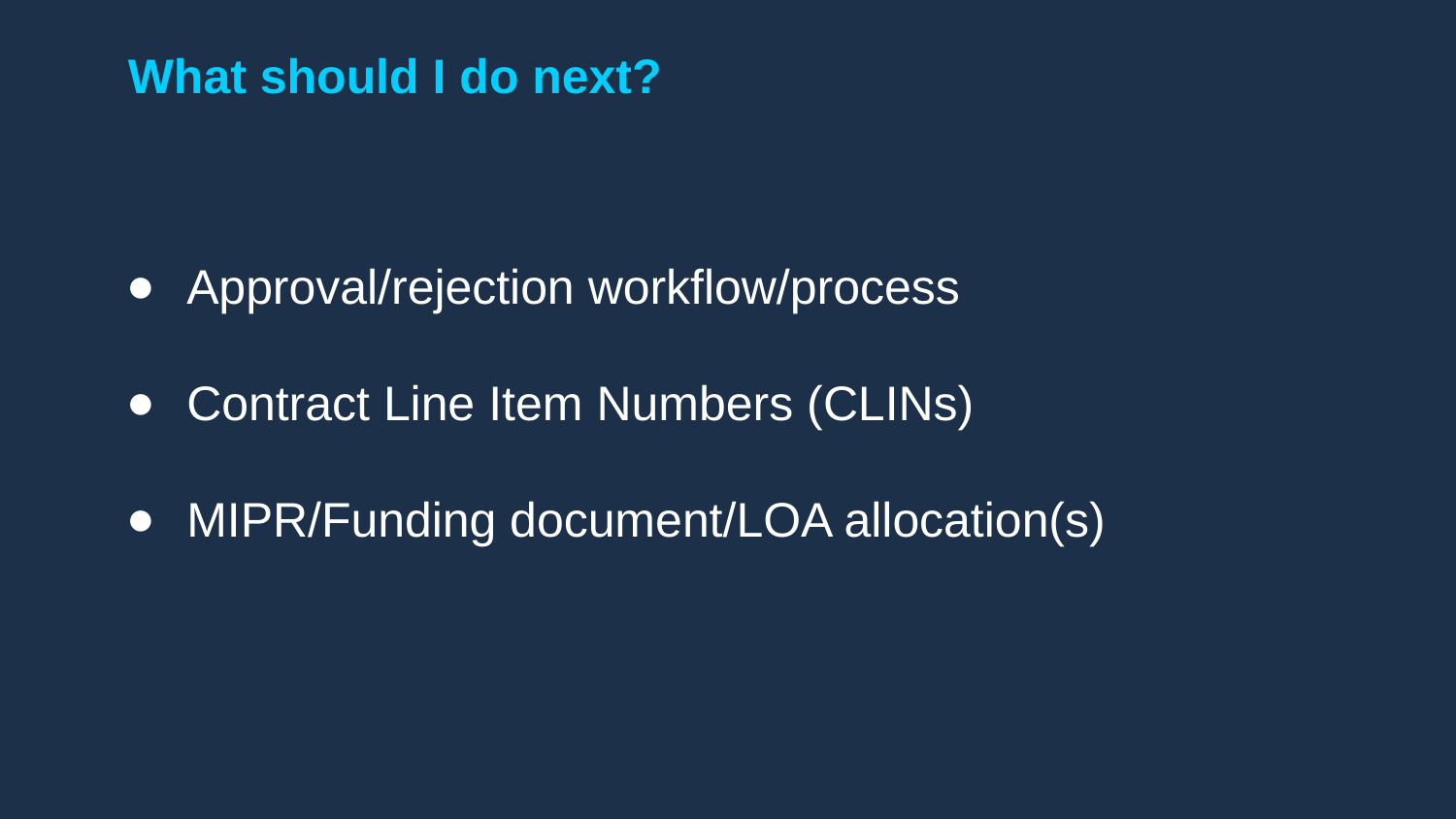

# What should I do next?

Approval/rejection workflow/process
Contract Line Item Numbers (CLINs)
MIPR/Funding document/LOA allocation(s)